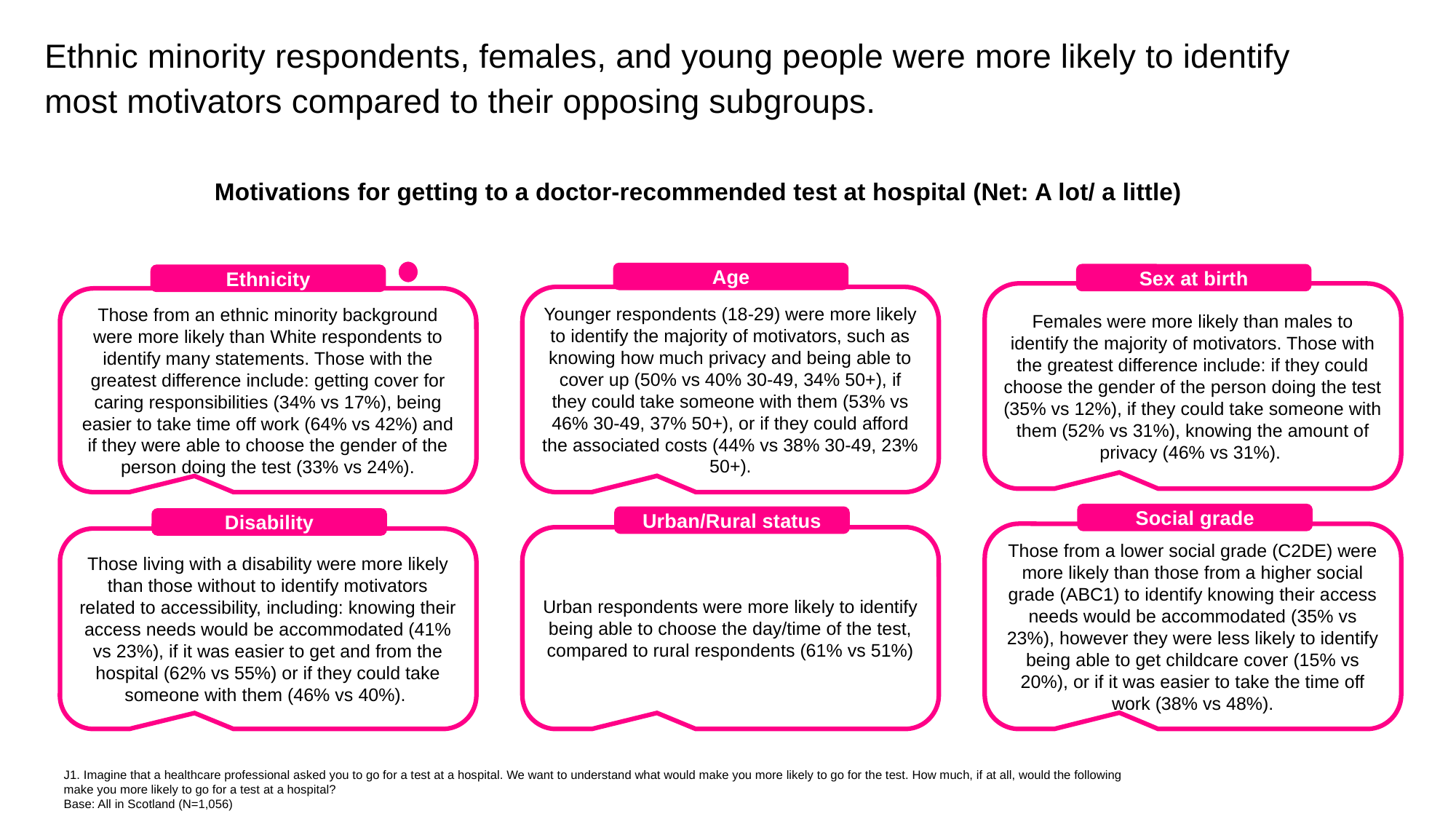

Ethnic minority respondents, females, and young people were more likely to identify most motivators compared to their opposing subgroups.
Motivations for getting to a doctor-recommended test at hospital (Net: A lot/ a little)

Age
Sex at birth
Ethnicity
Females were more likely than males to identify the majority of motivators. Those with the greatest difference include: if they could choose the gender of the person doing the test (35% vs 12%), if they could take someone with them (52% vs 31%), knowing the amount of privacy (46% vs 31%).
Younger respondents (18-29) were more likely to identify the majority of motivators, such as knowing how much privacy and being able to cover up (50% vs 40% 30-49, 34% 50+), if they could take someone with them (53% vs 46% 30-49, 37% 50+), or if they could afford the associated costs (44% vs 38% 30-49, 23% 50+).
Those from an ethnic minority background were more likely than White respondents to identify many statements. Those with the greatest difference include: getting cover for caring responsibilities (34% vs 17%), being easier to take time off work (64% vs 42%) and if they were able to choose the gender of the person doing the test (33% vs 24%).
Social grade
Urban/Rural status
Disability
Those from a lower social grade (C2DE) were more likely than those from a higher social grade (ABC1) to identify knowing their access needs would be accommodated (35% vs 23%), however they were less likely to identify being able to get childcare cover (15% vs 20%), or if it was easier to take the time off work (38% vs 48%).
Urban respondents were more likely to identify being able to choose the day/time of the test, compared to rural respondents (61% vs 51%)
Those living with a disability were more likely than those without to identify motivators related to accessibility, including: knowing their access needs would be accommodated (41% vs 23%), if it was easier to get and from the hospital (62% vs 55%) or if they could take someone with them (46% vs 40%).
J1. Imagine that a healthcare professional asked you to go for a test at a hospital. We want to understand what would make you more likely to go for the test. How much, if at all, would the following make you more likely to go for a test at a hospital?
Base: All in Scotland (N=1,056)